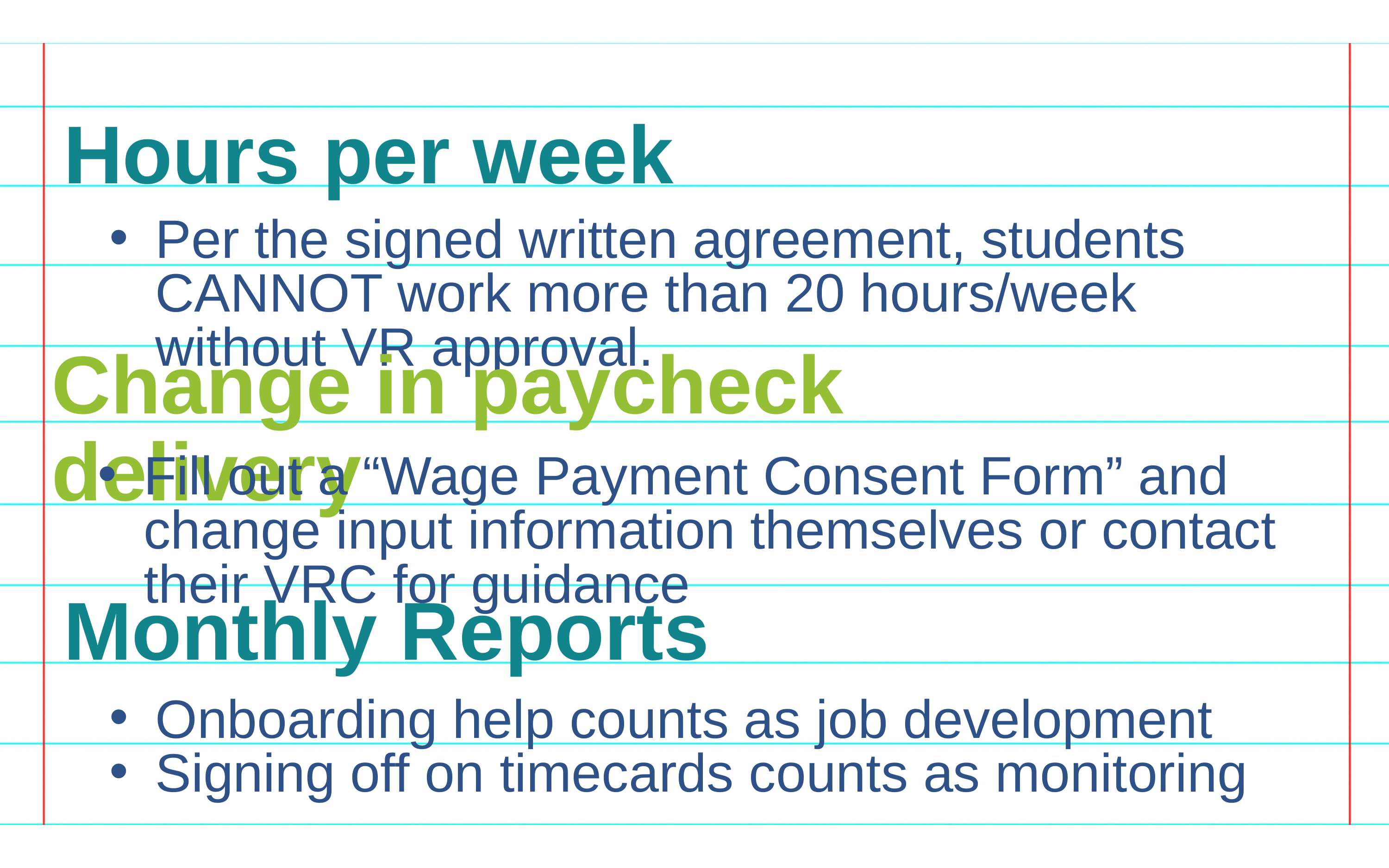

Hours per week
Per the signed written agreement, students CANNOT work more than 20 hours/week without VR approval.
Change in paycheck delivery
Fill out a “Wage Payment Consent Form” and change input information themselves or contact their VRC for guidance
Monthly Reports
Onboarding help counts as job development
Signing off on timecards counts as monitoring